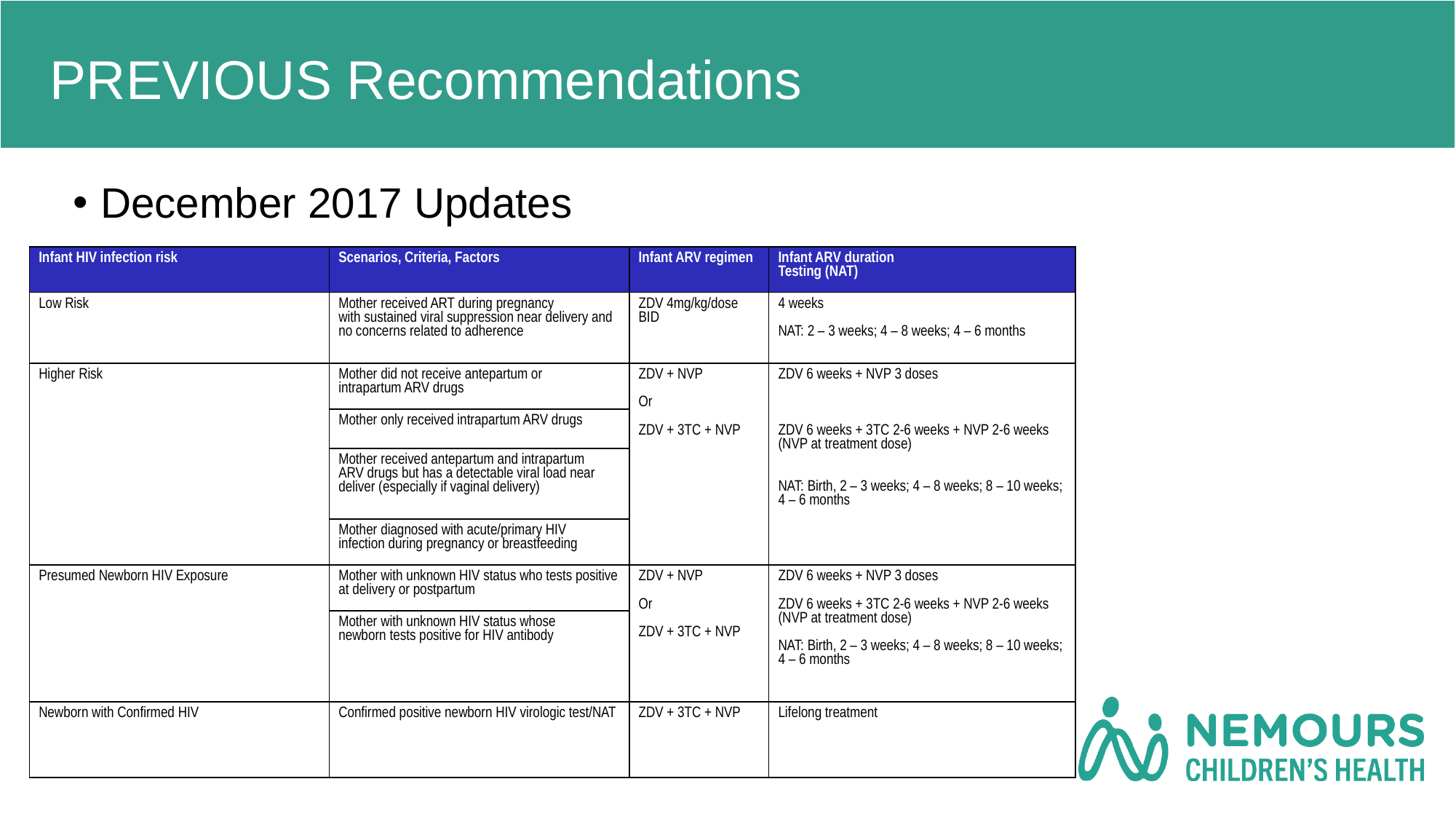

# PREVIOUS Recommendations
December 2017 Updates

| Infant HIV infection risk​ | Scenarios, Criteria, Factors​ | Infant ARV regimen​ | Infant ARV duration​ Testing (NAT)​ |
| --- | --- | --- | --- |
| Low Risk​ | Mother received ART during pregnancy with sustained viral suppression near delivery and no concerns related to adherence​ | ZDV 4mg/kg/dose BID​ | 4 weeks​ ​ NAT: 2 – 3 weeks; 4 – 8 weeks; 4 – 6 months​ |
| Higher Risk​ | Mother did not receive antepartum or intrapartum ARV drugs​ | ZDV + NVP​ ​ Or​ ​ ZDV + 3TC + NVP​ | ZDV 6 weeks + NVP 3 doses​ ​ ​ ​ ZDV 6 weeks + 3TC 2-6 weeks + NVP 2-6 weeks​ (NVP at treatment dose)​ ​ ​ NAT: Birth, 2 – 3 weeks; 4 – 8 weeks; 8 – 10 weeks; 4 – 6 months​ |
|  | Mother only received intrapartum ARV drugs​ |  |  |
|  | Mother received antepartum and intrapartum ARV drugs but has a detectable viral load near deliver (especially if vaginal delivery)​ |  |  |
|  | Mother diagnosed with acute/primary HIV infection during pregnancy or breastfeeding​ |  |  |
| Presumed Newborn HIV Exposure​ | Mother with unknown HIV status who tests positive at delivery or postpartum​ | ZDV + NVP​ ​ Or​ ​ ZDV + 3TC + NVP​ | ZDV 6 weeks + NVP 3 doses​ ​ ZDV 6 weeks + 3TC 2-6 weeks + NVP 2-6 weeks​ (NVP at treatment dose)​ ​ NAT: Birth, 2 – 3 weeks; 4 – 8 weeks; 8 – 10 weeks; 4 – 6 months​ |
|  | Mother with unknown HIV status whose newborn tests positive for HIV antibody​ |  |  |
| Newborn with Confirmed HIV​ | Confirmed positive newborn HIV virologic test/NAT​ | ZDV + 3TC + NVP​ | Lifelong treatment​ |